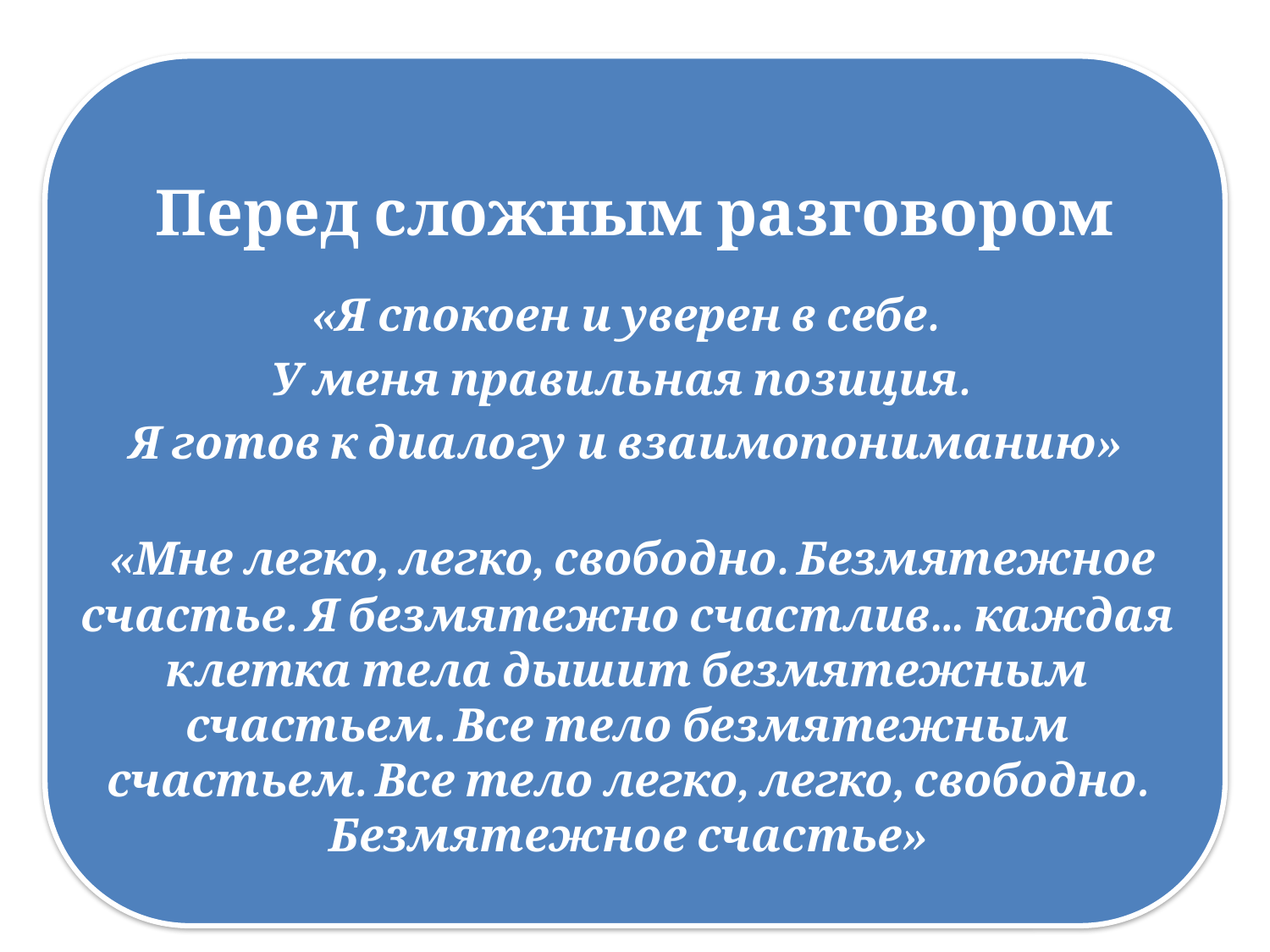

# Перед сложным разговором
 «Я спокоен и уверен в себе.
У меня правильная позиция.
Я готов к диалогу и взаимопониманию»
 «Мне легко, легко, свободно. Безмятежное счастье. Я безмятежно счастлив… каждая клетка тела дышит безмятежным счастьем. Все тело безмятежным счастьем. Все тело легко, легко, свободно. Безмятежное счастье»